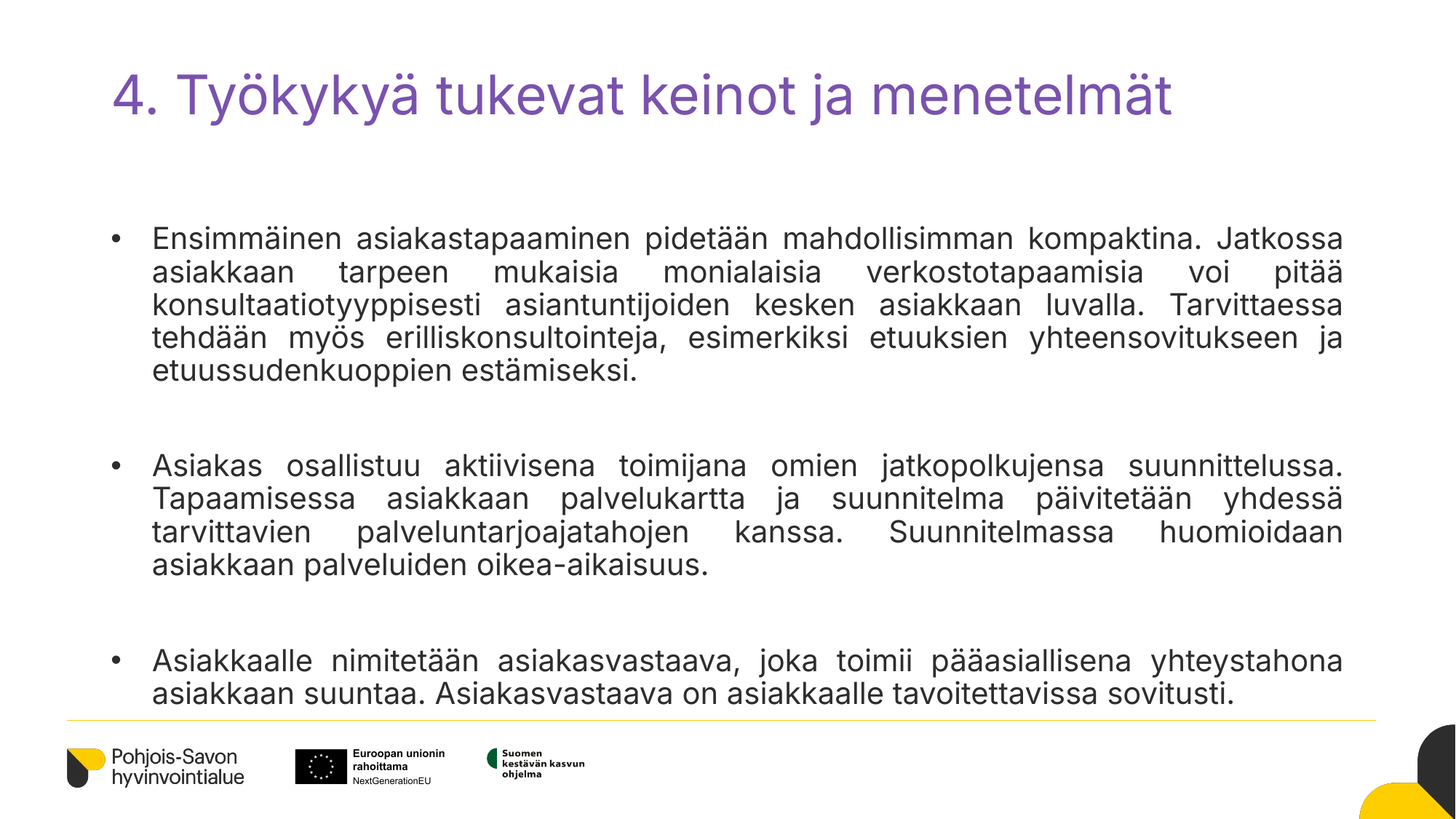

# 4. Työkykyä tukevat keinot ja menetelmät
Ensimmäinen asiakastapaaminen pidetään mahdollisimman kompaktina. Jatkossa asiakkaan tarpeen mukaisia monialaisia verkostotapaamisia voi pitää konsultaatiotyyppisesti asiantuntijoiden kesken asiakkaan luvalla. Tarvittaessa tehdään myös erilliskonsultointeja, esimerkiksi etuuksien yhteensovitukseen ja etuussudenkuoppien estämiseksi.

Asiakas osallistuu aktiivisena toimijana omien jatkopolkujensa suunnittelussa. Tapaamisessa asiakkaan palvelukartta ja suunnitelma päivitetään yhdessä tarvittavien palveluntarjoajatahojen kanssa. Suunnitelmassa huomioidaan asiakkaan palveluiden oikea-aikaisuus.

Asiakkaalle nimitetään asiakasvastaava, joka toimii pääasiallisena yhteystahona asiakkaan suuntaa. Asiakasvastaava on asiakkaalle tavoitettavissa sovitusti.